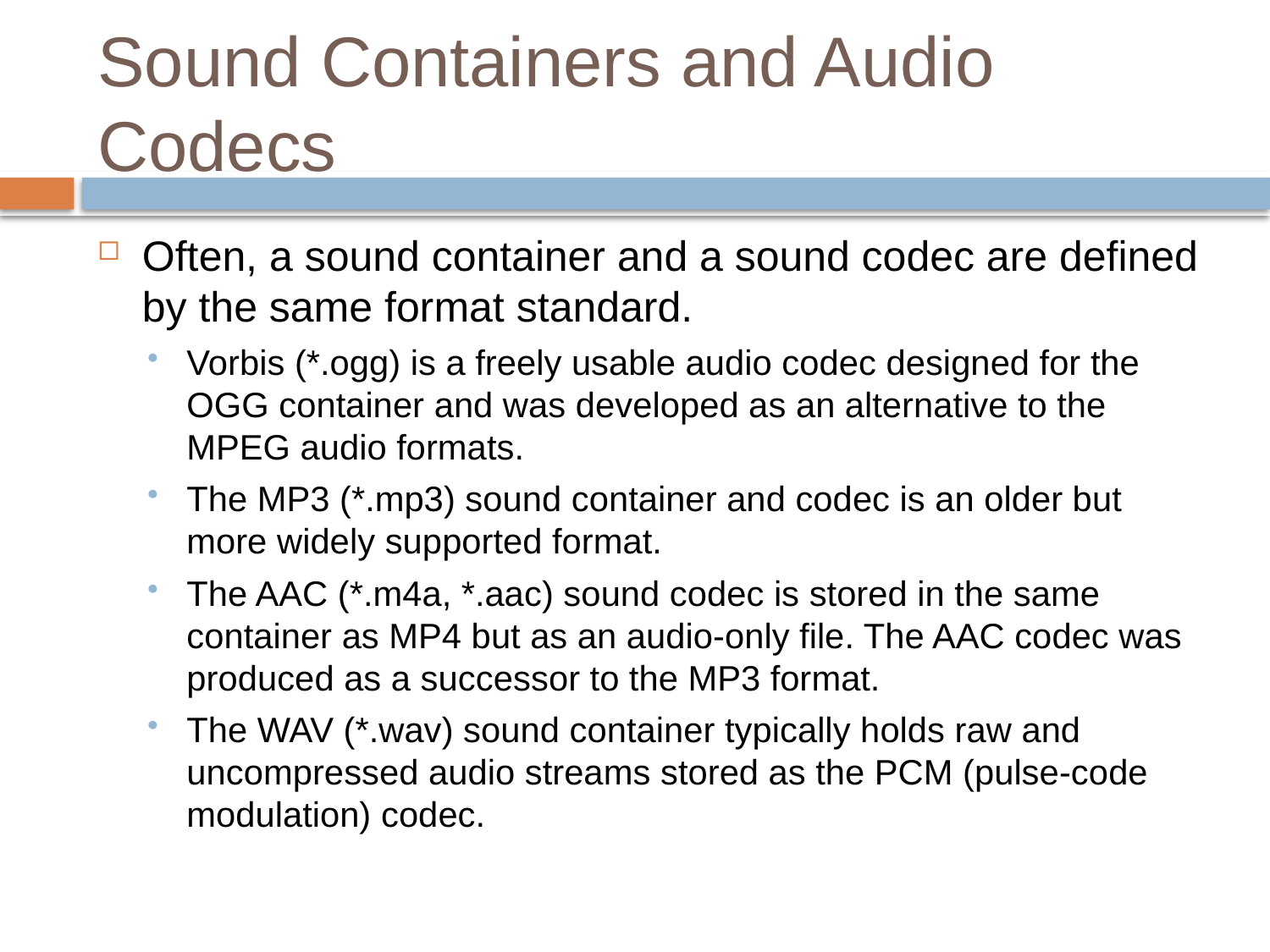

# Sound Containers and Audio Codecs
Often, a sound container and a sound codec are defined by the same format standard.
Vorbis (*.ogg) is a freely usable audio codec designed for the OGG container and was developed as an alternative to the MPEG audio formats.
The MP3 (*.mp3) sound container and codec is an older but more widely supported format.
The AAC (*.m4a, *.aac) sound codec is stored in the same container as MP4 but as an audio-only file. The AAC codec was produced as a successor to the MP3 format.
The WAV (*.wav) sound container typically holds raw and uncompressed audio streams stored as the PCM (pulse-code modulation) codec.